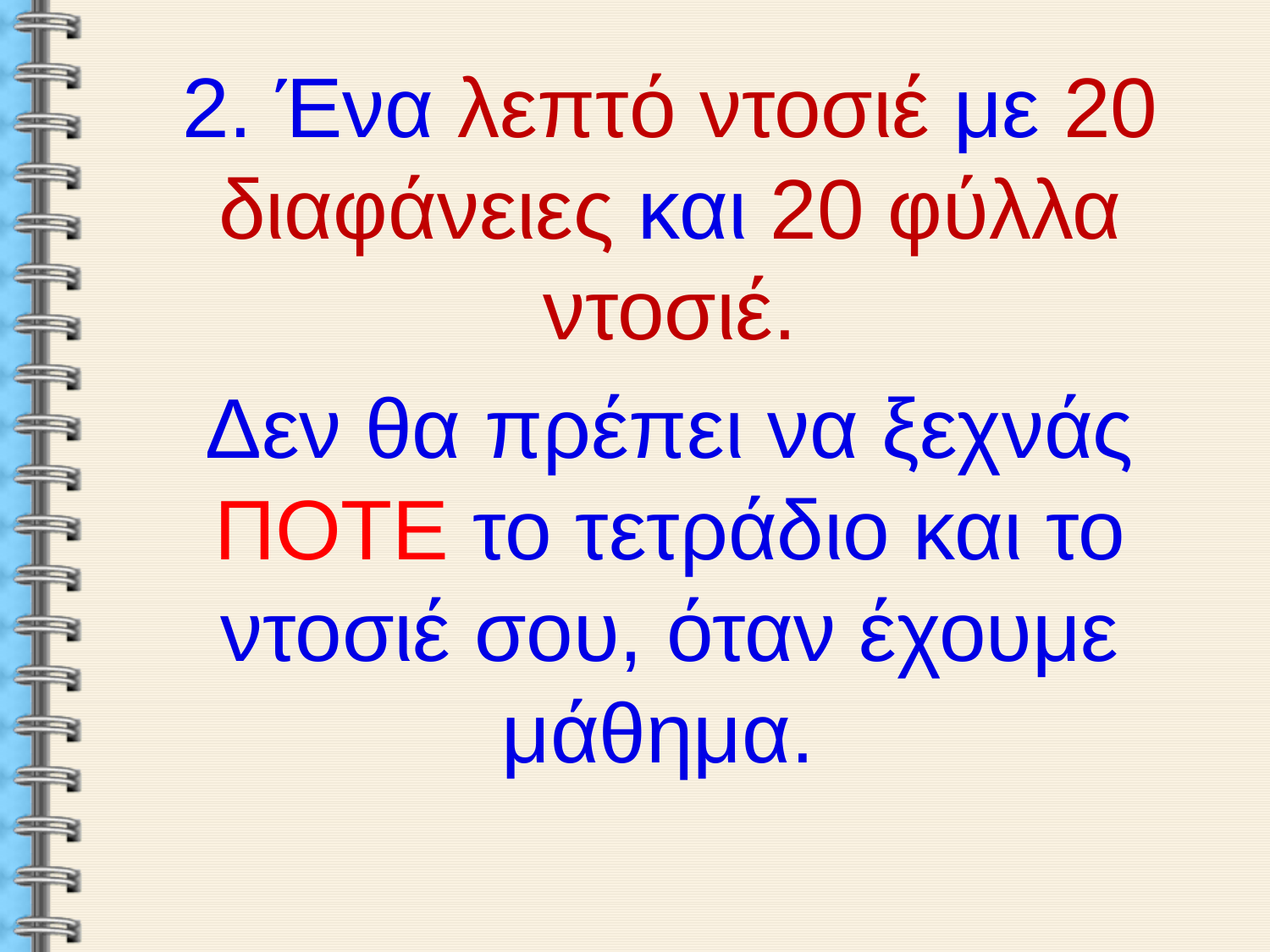

2. Ένα λεπτό ντοσιέ με 20 διαφάνειες και 20 φύλλα ντοσιέ.
Δεν θα πρέπει να ξεχνάς ΠΟΤΕ το τετράδιο και το ντοσιέ σου, όταν έχουμε μάθημα.